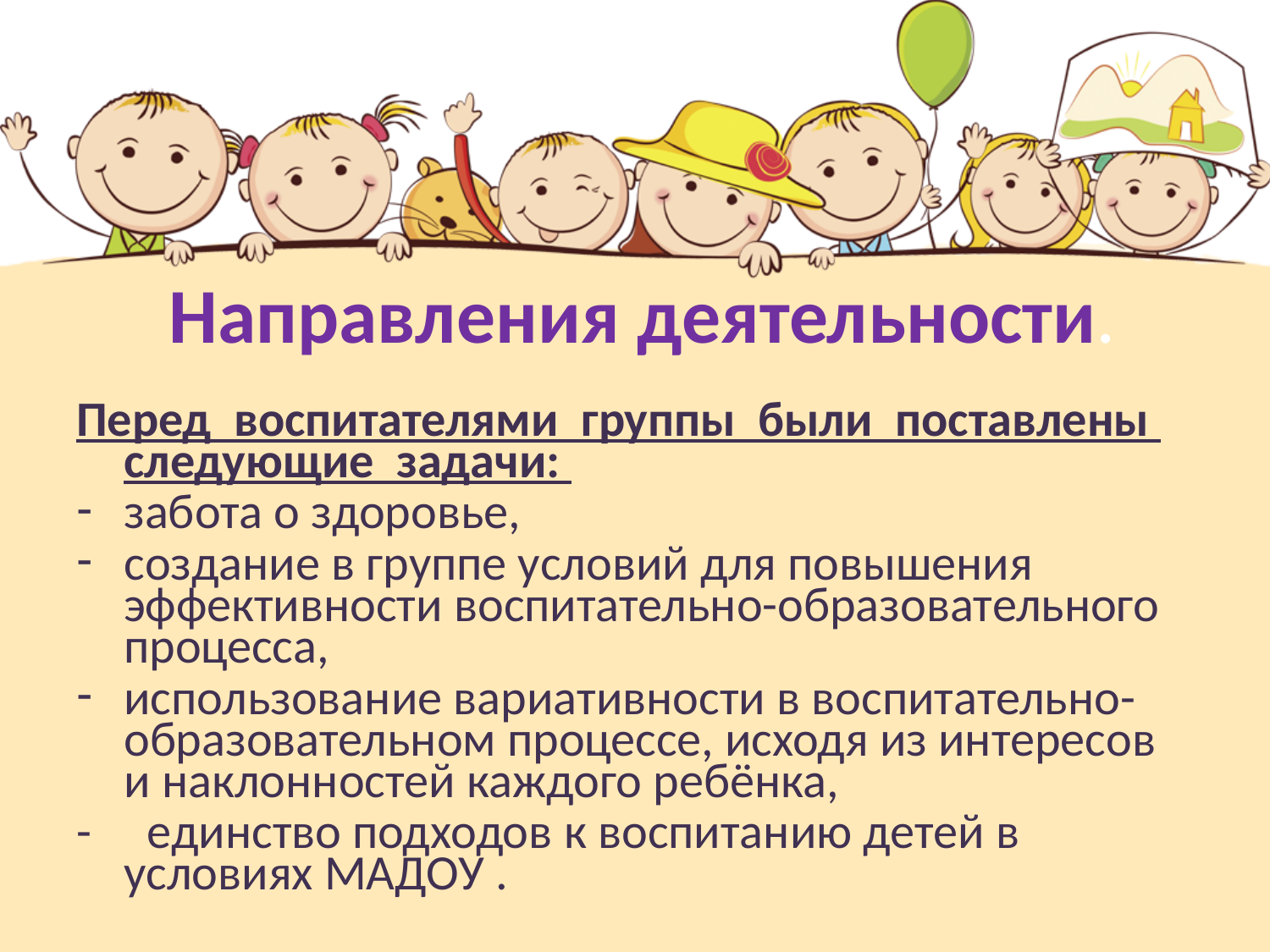

# Направления деятельности.
Перед  воспитателями  группы  были  поставлены  следующие  задачи:
забота о здоровье,
создание в группе условий для повышения эффективности воспитательно-образовательного процесса,
использование вариативности в воспитательно-образовательном процессе, исходя из интересов и наклонностей каждого ребёнка,
-     единство подходов к воспитанию детей в условиях МАДОУ .